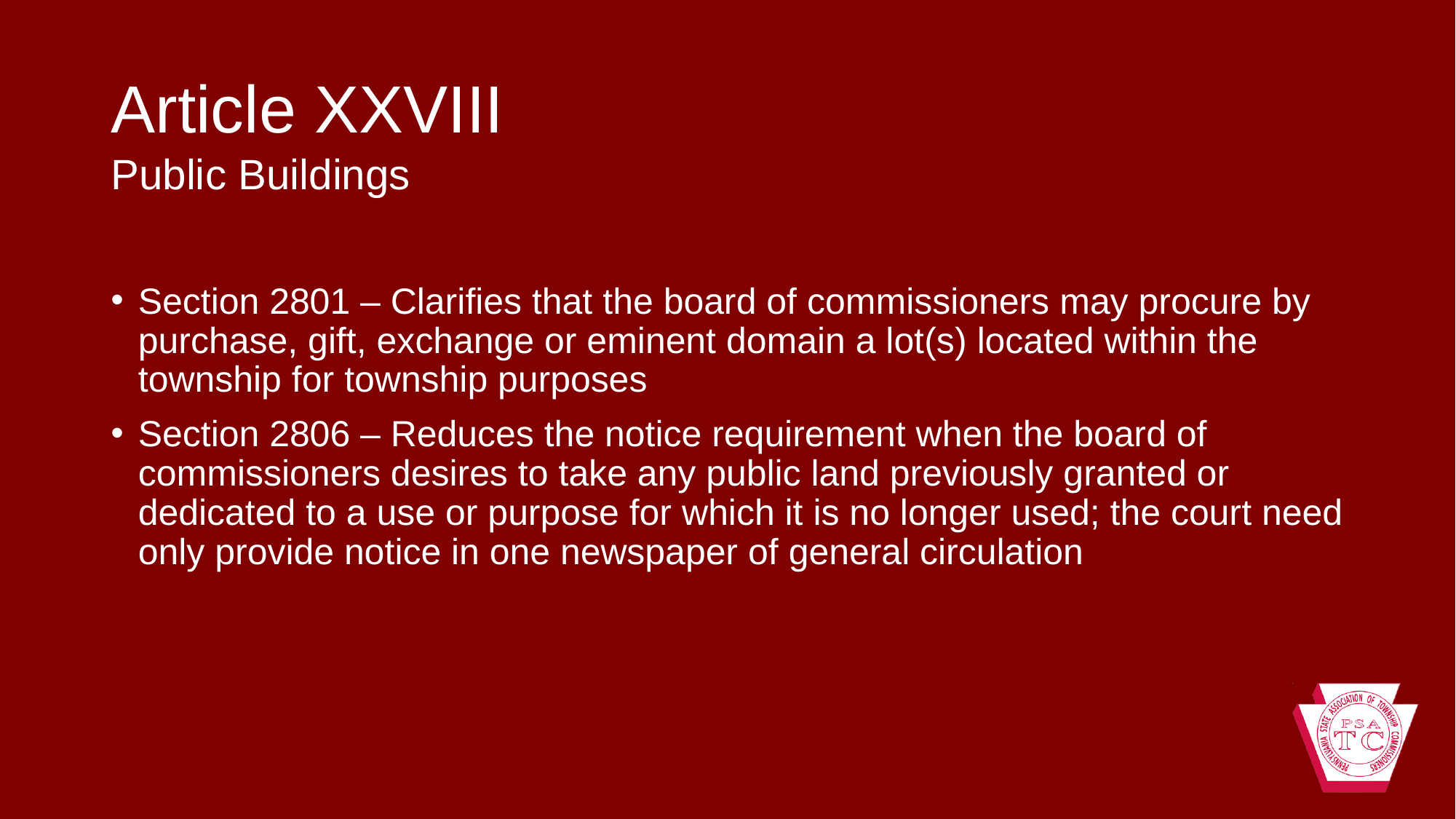

# Article XXVIII
Public Buildings

Section 2801 – Clarifies that the board of commissioners may procure by purchase, gift, exchange or eminent domain a lot(s) located within the township for township purposes
Section 2806 – Reduces the notice requirement when the board of commissioners desires to take any public land previously granted or dedicated to a use or purpose for which it is no longer used; the court need only provide notice in one newspaper of general circulation